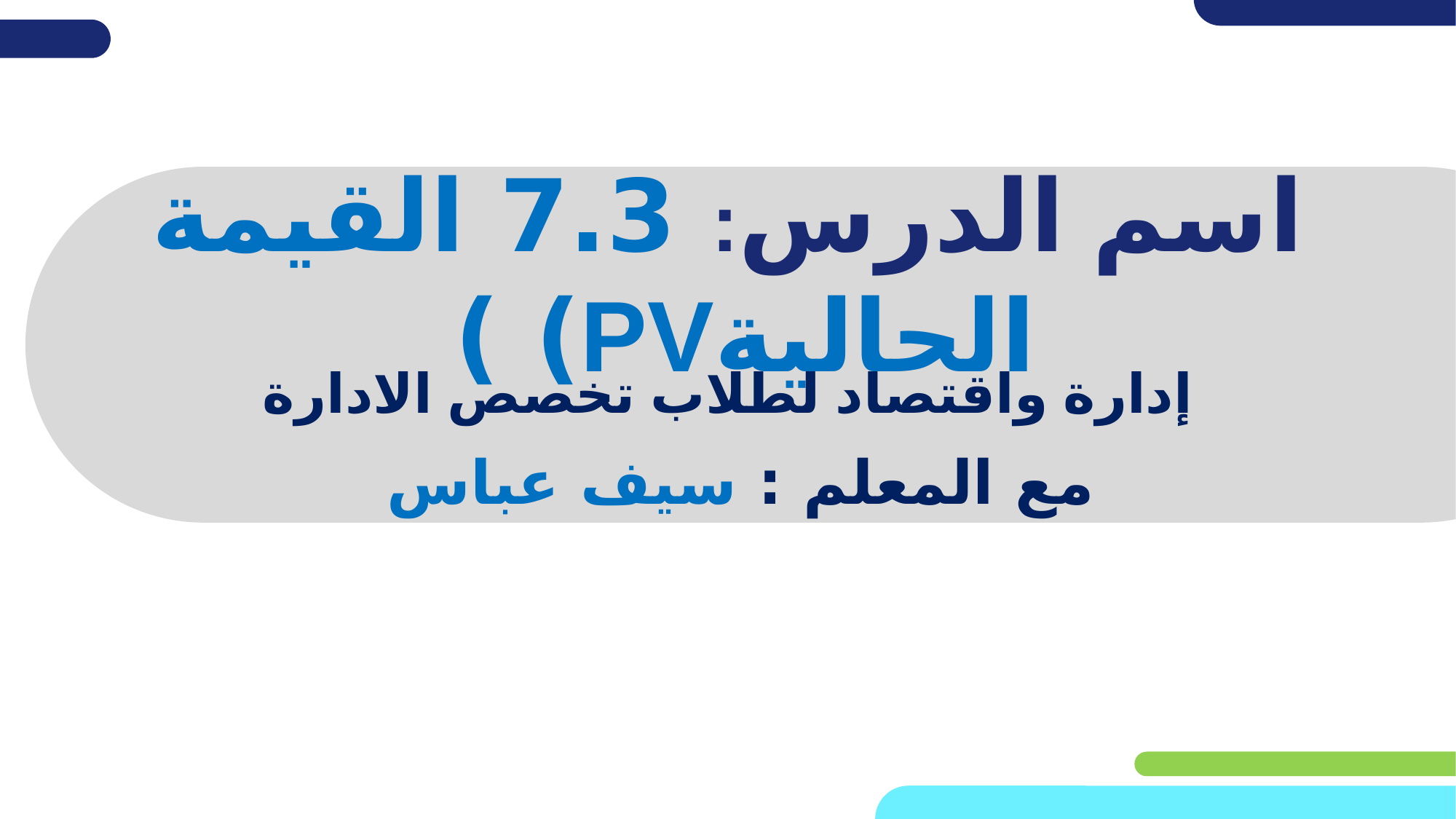

# اسم الدرس: 7.3 القيمة الحاليةPV) )

إدارة واقتصاد لطلاب تخصص الادارة
مع المعلم : سيف عباس